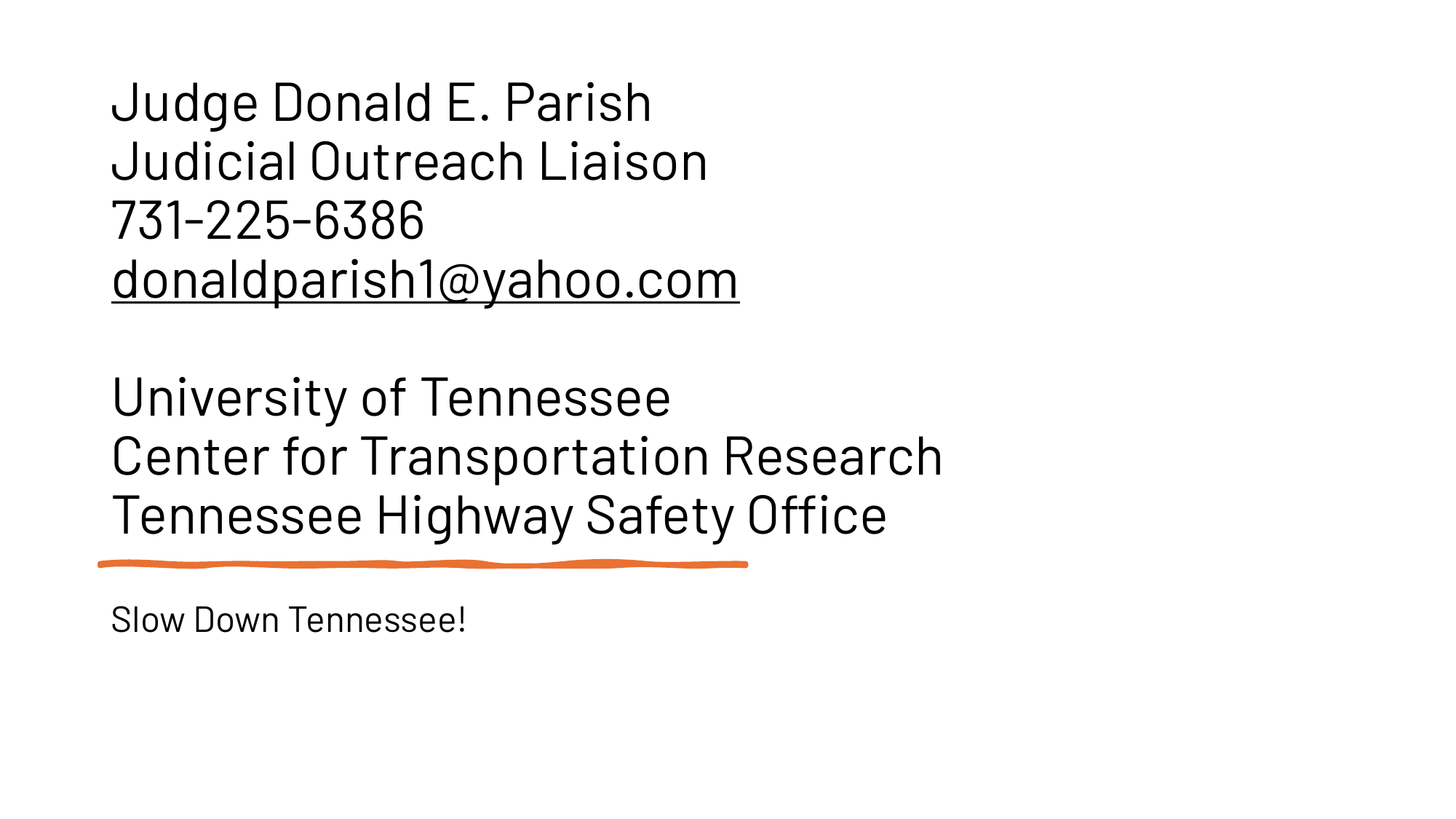

# Judge Donald E. Parish Judicial Outreach Liaison 731-225-6386 donaldparish1@yahoo.com University of Tennessee Center for Transportation Research Tennessee Highway Safety Office

Slow Down Tennessee!